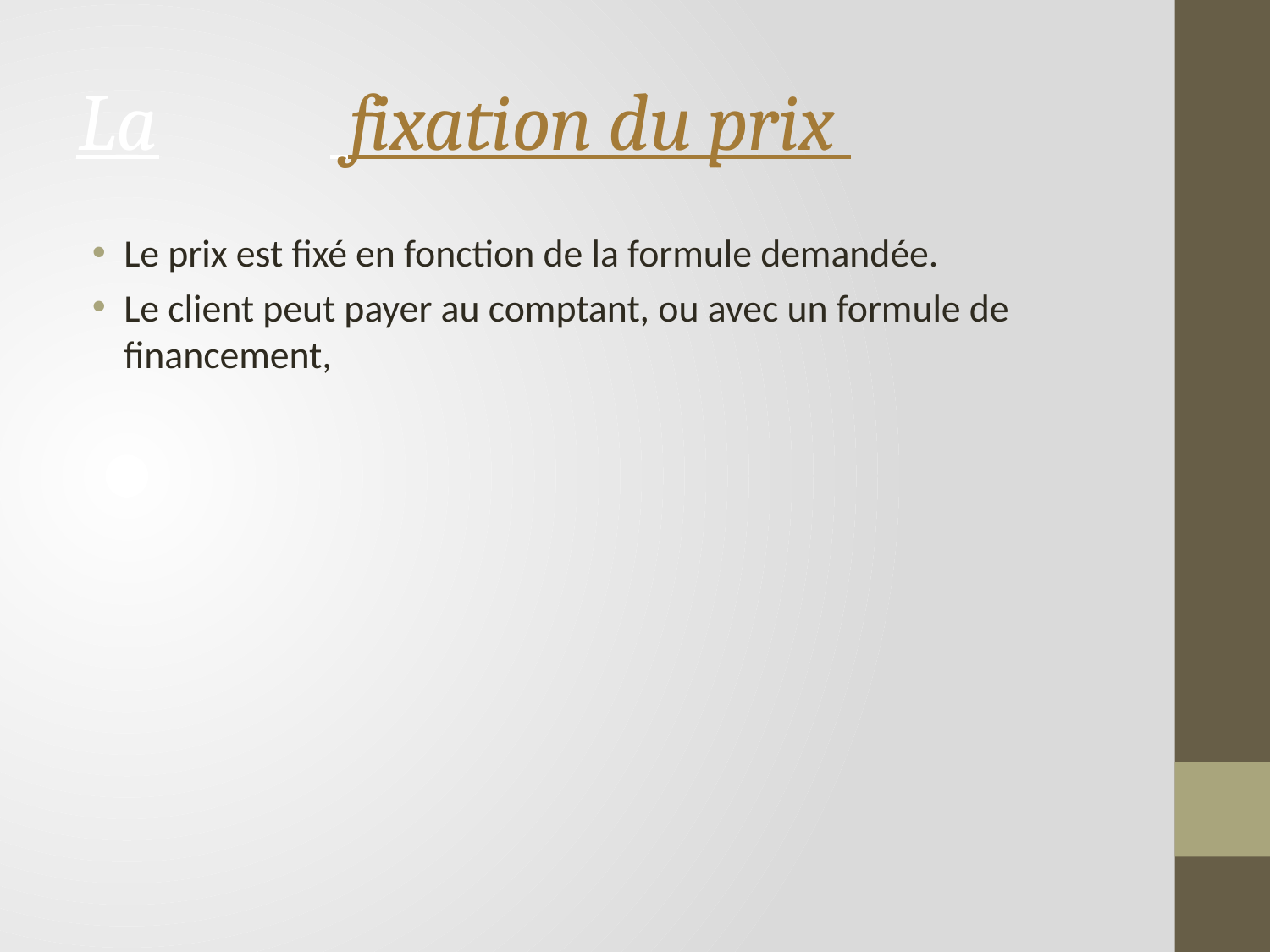

# La		 fixation du prix
Le prix est fixé en fonction de la formule demandée.
Le client peut payer au comptant, ou avec un formule de financement,